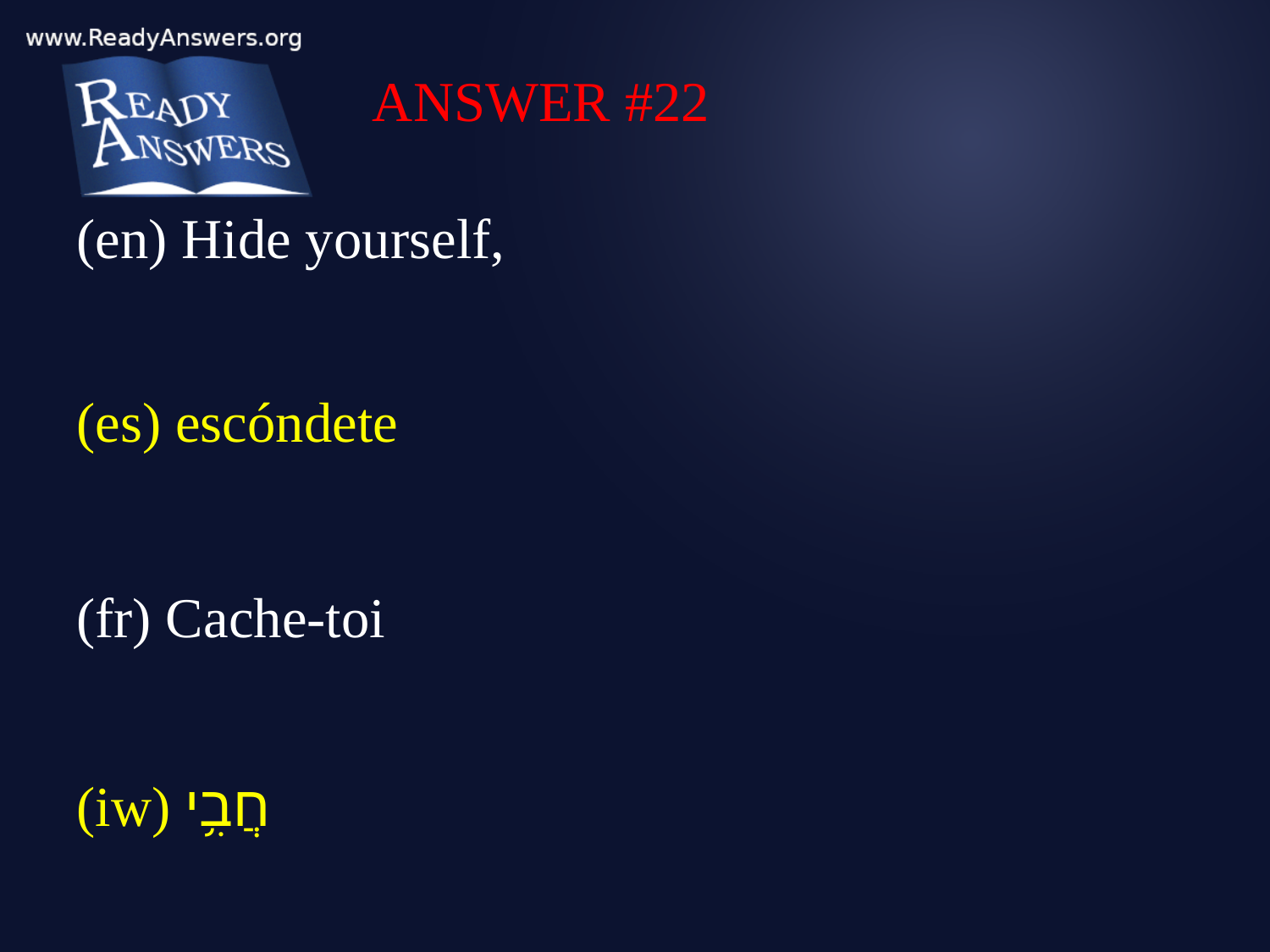

ANSWER #22
(en) Hide yourself,
(es) escóndete
(fr) Cache-toi
(iw) חֲבִ֥י